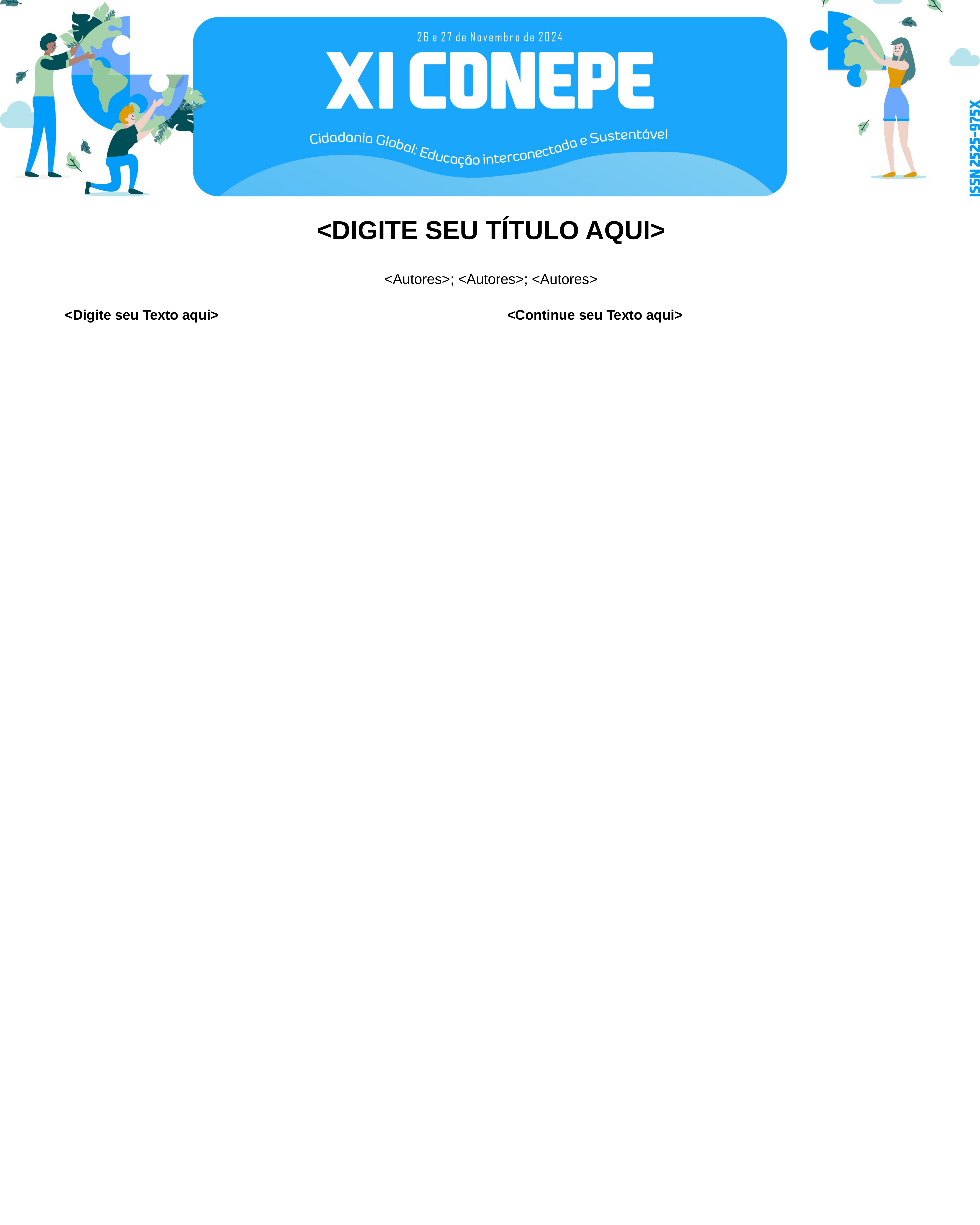

<DIGITE SEU TÍTULO AQUI>

<Autores>; <Autores>; <Autores>

<Continue seu Texto aqui>
<Digite seu Texto aqui>